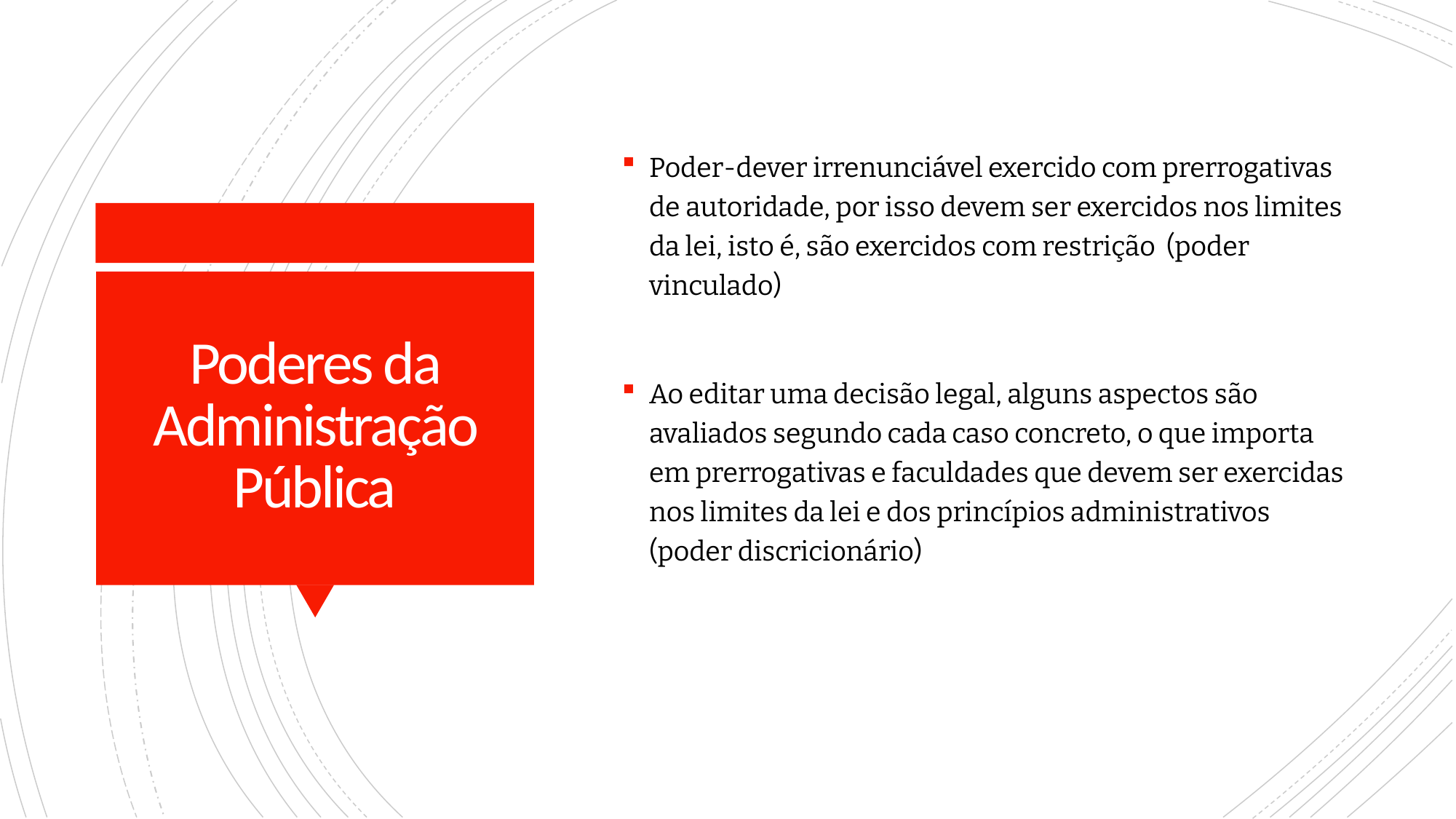

Poder-dever irrenunciável exercido com prerrogativas de autoridade, por isso devem ser exercidos nos limites da lei, isto é, são exercidos com restrição  (poder vinculado)

Ao editar uma decisão legal, alguns aspectos são avaliados segundo cada caso concreto, o que importa em prerrogativas e faculdades que devem ser exercidas nos limites da lei e dos princípios administrativos (poder discricionário)

# Poderes da Administração Pública